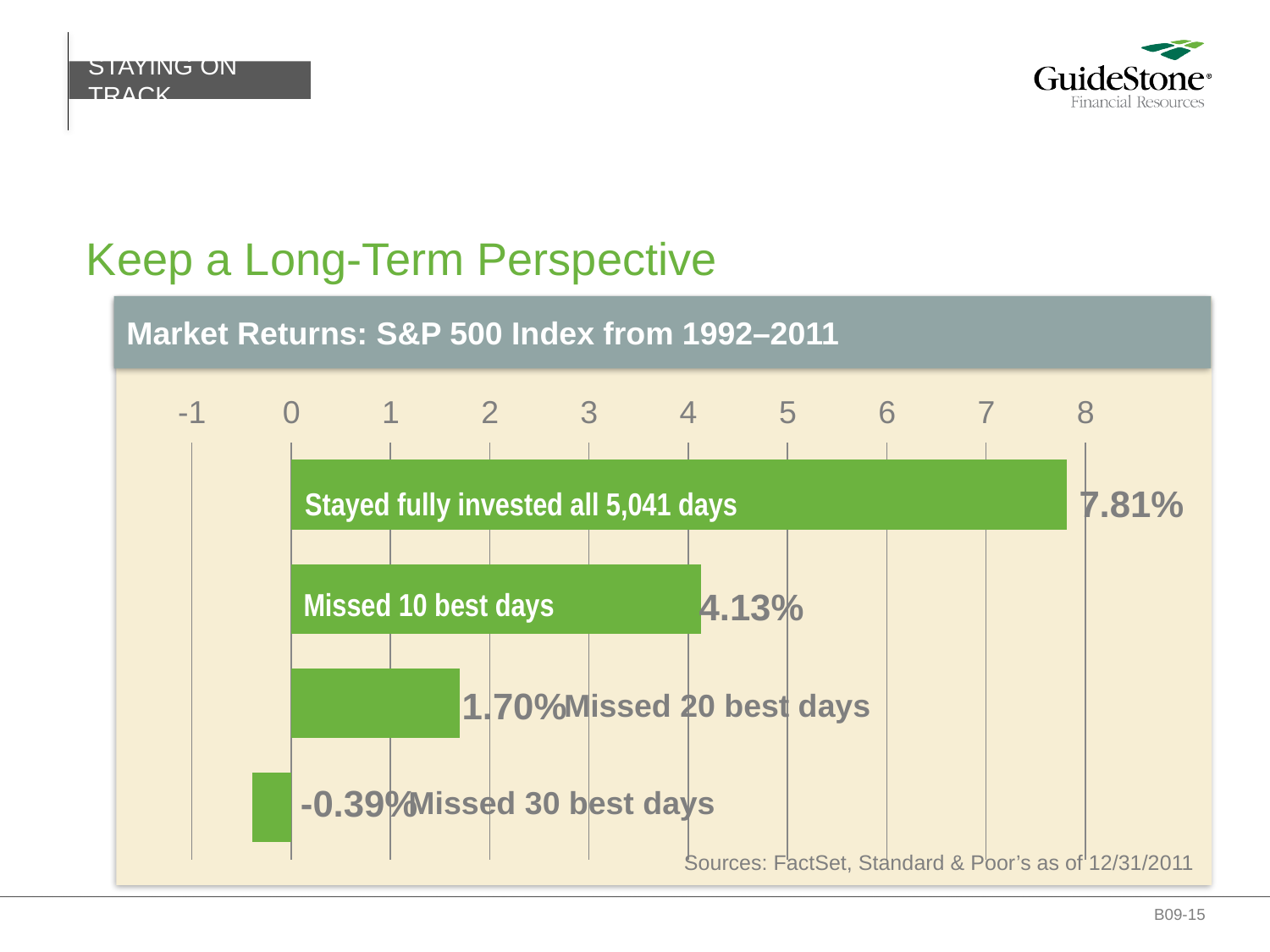

STAYING ON TRACK
# Keep a Long-Term Perspective
Don’t try to time the market…

Market Returns: S&P 500 Index from 1992–2011

### Chart

| Category | Series 1 |
|---|---|
| Category 1 | -0.39 |
| Category 2 | 1.7 |
| Category 3 | 4.13 |
| Category 4 | 7.81 |
7.81%
Stayed fully invested all 5,041 days
4.13%
Missed 10 best days
1.70%
Missed 20 best days
-0.39%
Missed 30 best days
Sources: FactSet, Standard & Poor’s as of 12/31/2011
B09-15